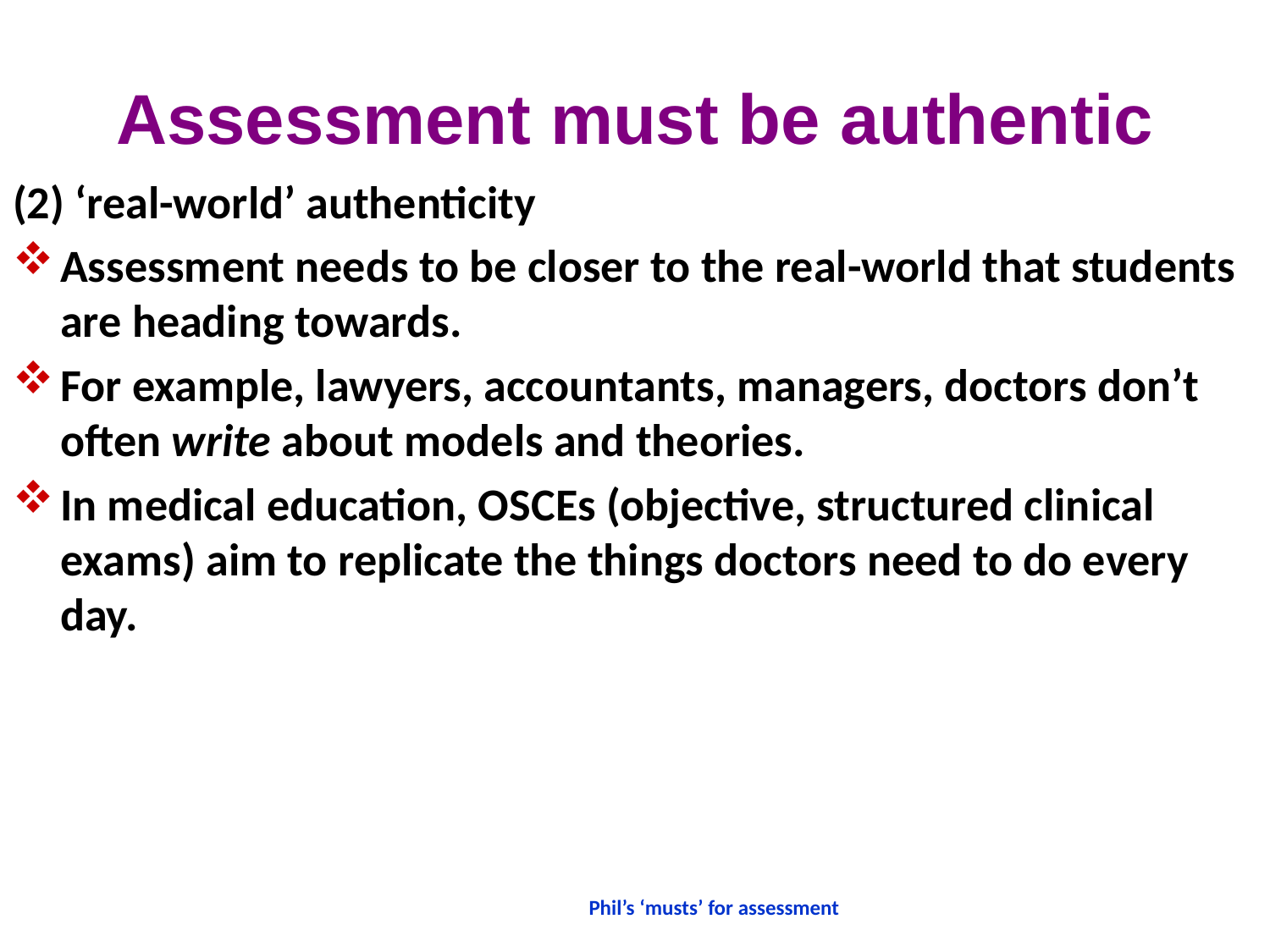

Assessment must be authentic
(2) ‘real-world’ authenticity
Assessment needs to be closer to the real-world that students are heading towards.
For example, lawyers, accountants, managers, doctors don’t often write about models and theories.
In medical education, OSCEs (objective, structured clinical exams) aim to replicate the things doctors need to do every day.
Phil’s ‘musts’ for assessment